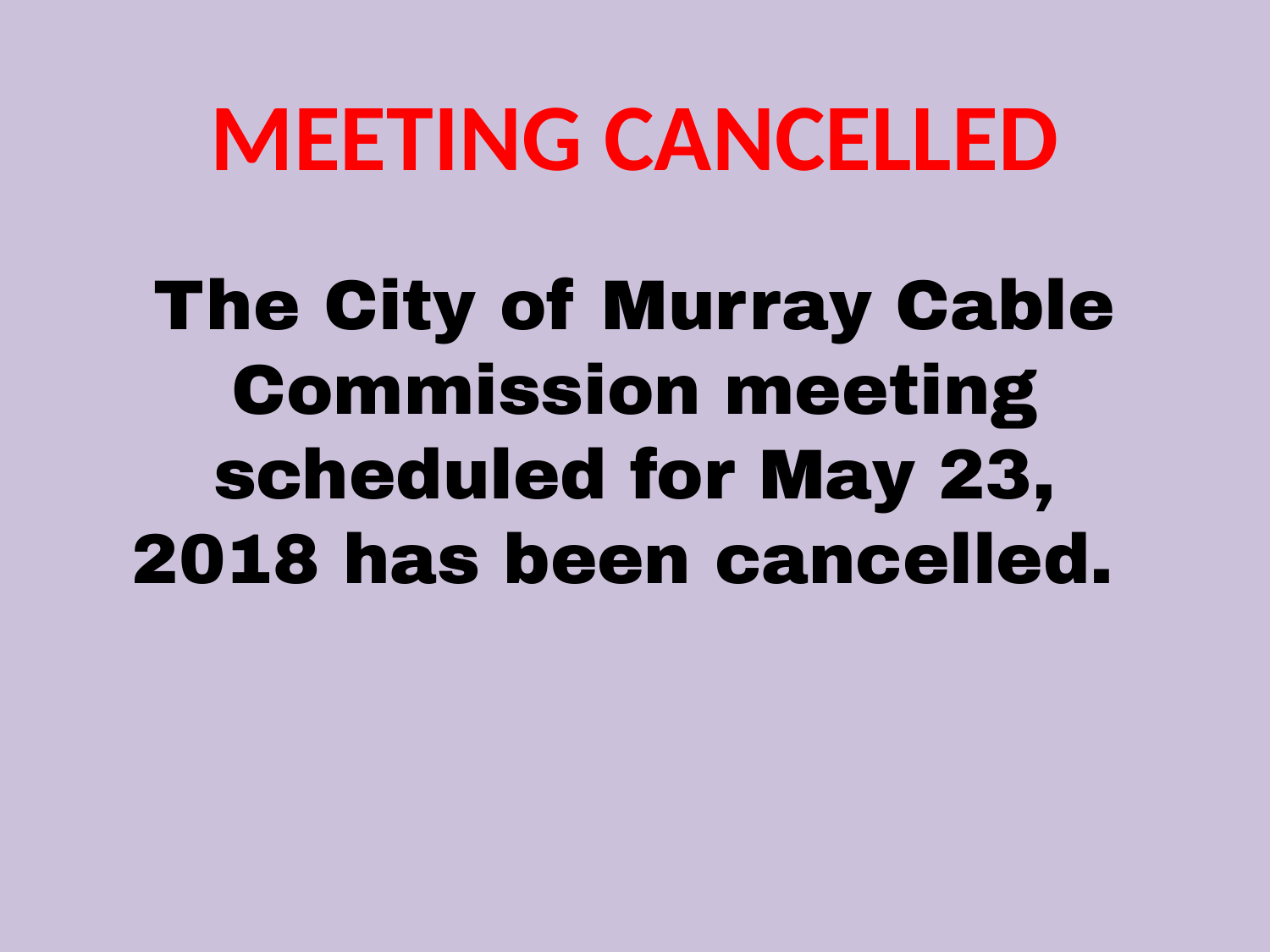

MEETING CANCELLED

The City of Murray Cable Commission meeting scheduled for May 23, 2018 has been cancelled.